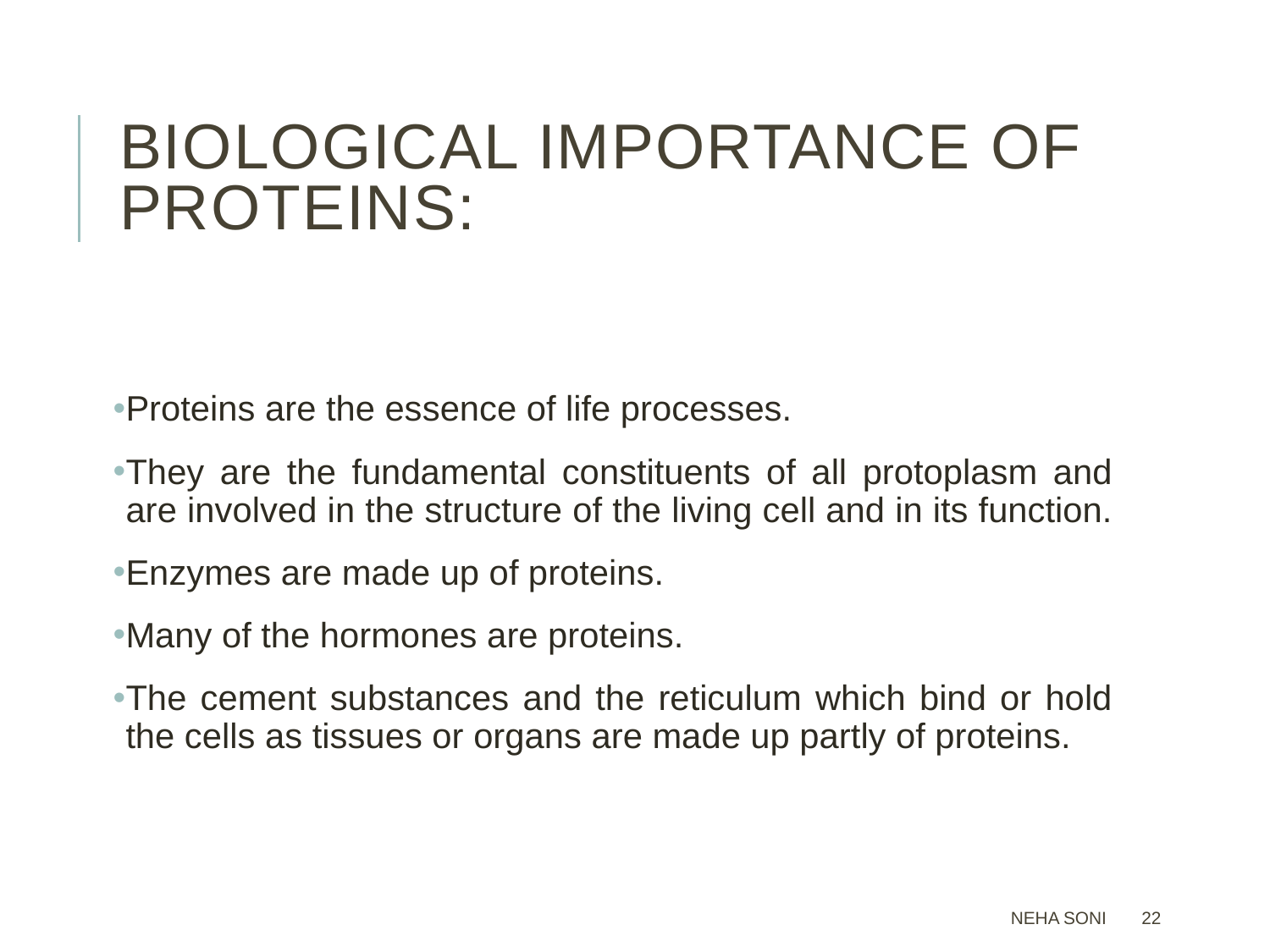

# Biological Importance of Proteins:

Proteins are the essence of life processes.
They are the fundamental constituents of all protoplasm and are involved in the structure of the living cell and in its function.
Enzymes are made up of proteins.
Many of the hormones are proteins.
The cement substances and the reticulum which bind or hold the cells as tissues or organs are made up partly of proteins.
Neha Soni
22